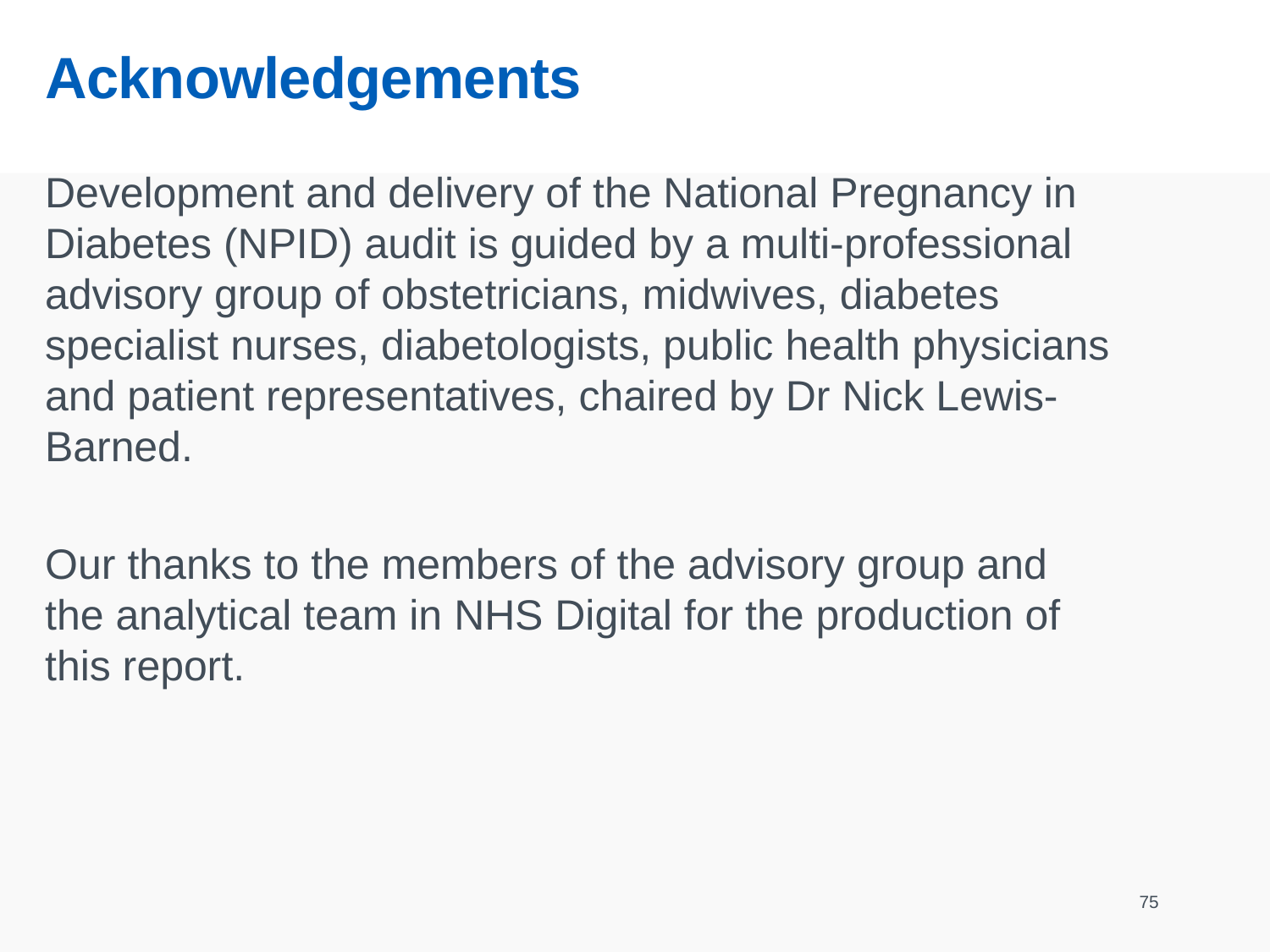

# Acknowledgements
Development and delivery of the National Pregnancy in Diabetes (NPID) audit is guided by a multi-professional advisory group of obstetricians, midwives, diabetes specialist nurses, diabetologists, public health physicians and patient representatives, chaired by Dr Nick Lewis-Barned.

Our thanks to the members of the advisory group and the analytical team in NHS Digital for the production of this report.
75